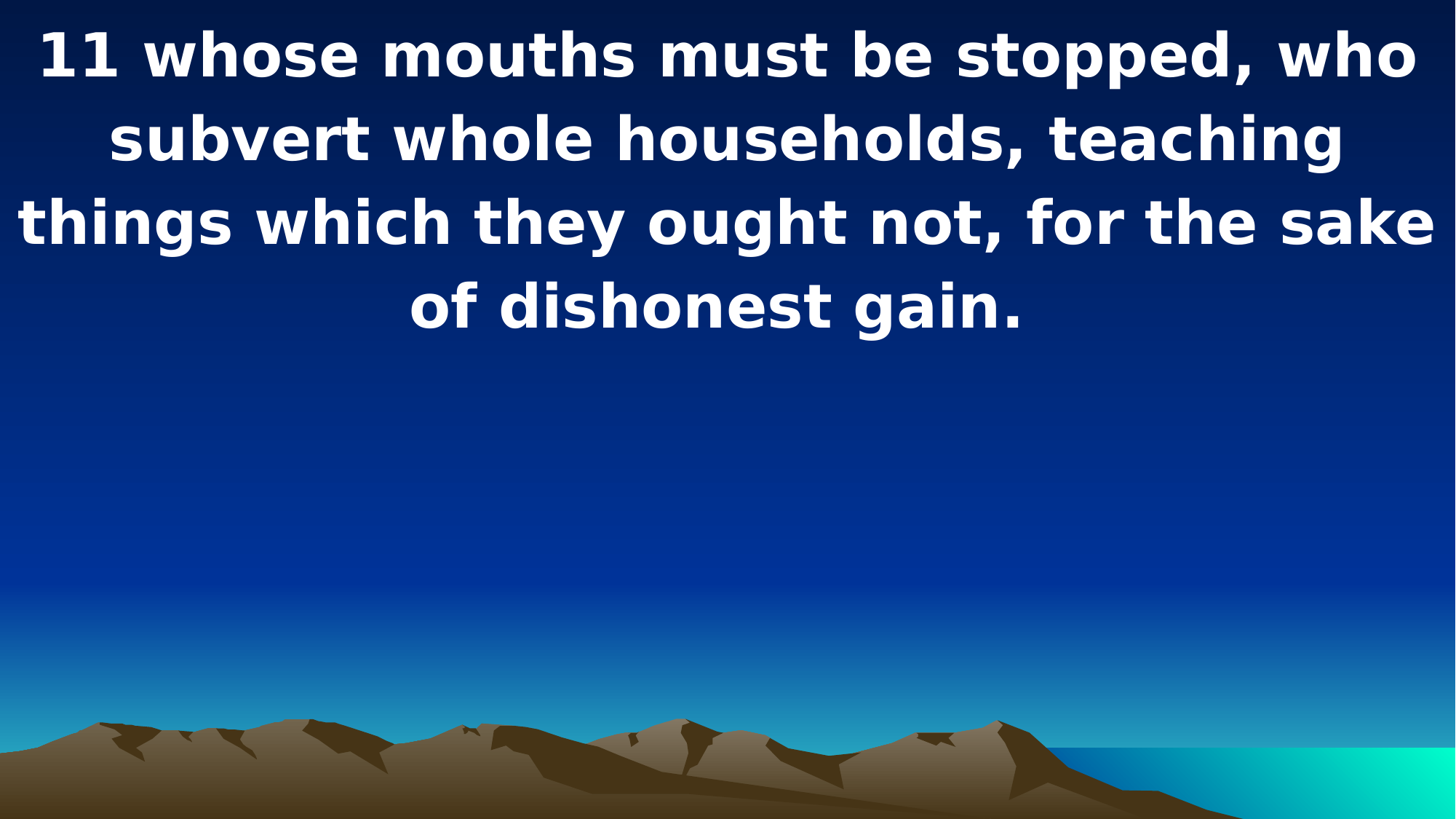

11 whose mouths must be stopped, who subvert whole households, teaching things which they ought not, for the sake of dishonest gain.